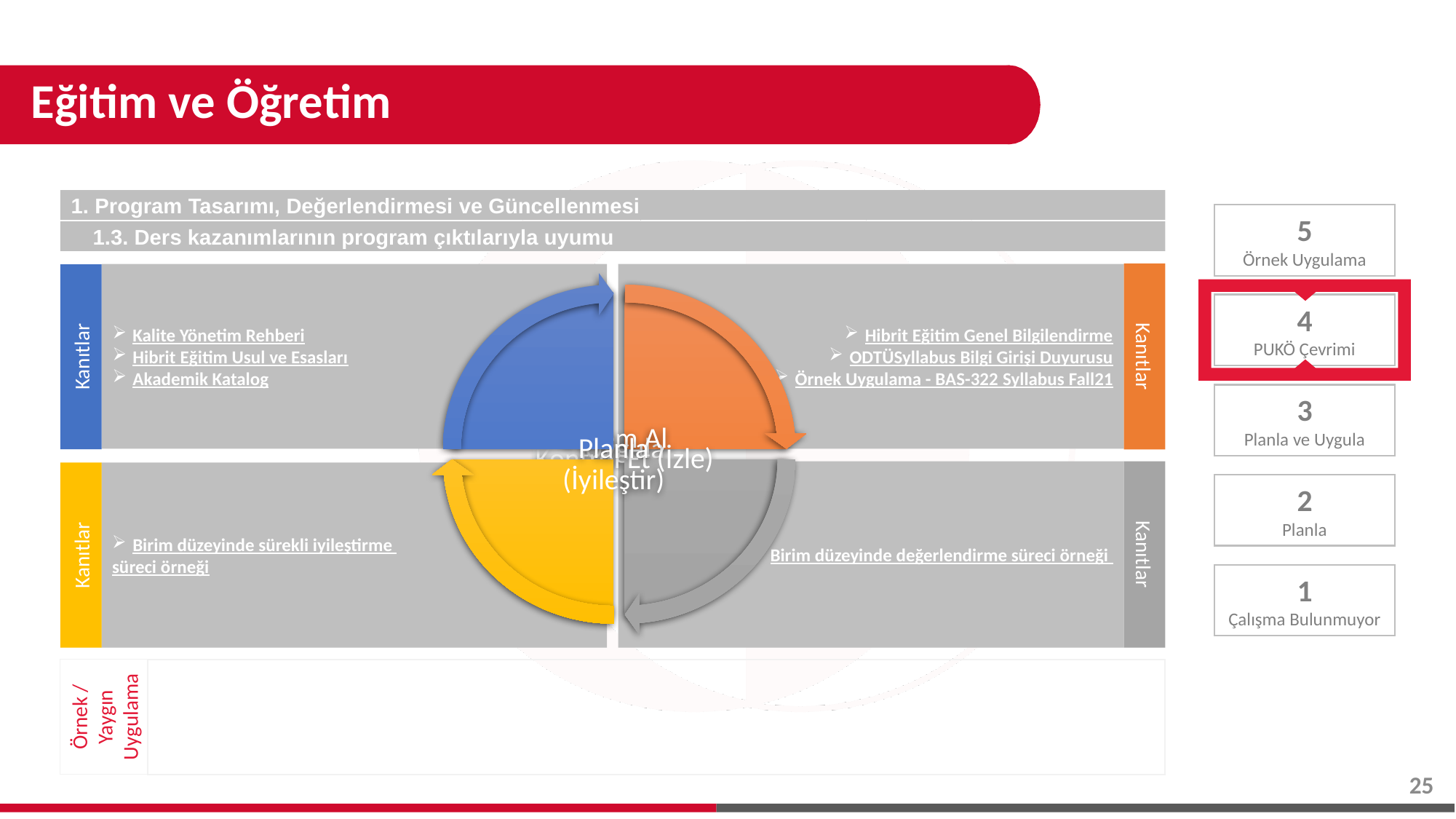

# Eğitim ve Öğretim
1. Program Tasarımı, Değerlendirmesi ve Güncellenmesi
1.3. Ders kazanımlarının program çıktılarıyla uyumu
Uygula
Kontrol Et (İzle)
Önlem Al
(İyileştir)
Planla
Kanıtlar
Hibrit Eğitim Genel Bilgilendirme
ODTÜSyllabus Bilgi Girişi Duyurusu
Örnek Uygulama - BAS-322 Syllabus Fall21
Kalite Yönetim Rehberi
Hibrit Eğitim Usul ve Esasları
Akademik Katalog
Kanıtlar
Birim düzeyinde değerlendirme süreci örneği
Kanıtlar
Kanıtlar
Birim düzeyinde sürekli iyileştirme
süreci örneği
5
Örnek Uygulama
4
PUKÖ Çevrimi
3
Planla ve Uygula
2
Planla
1
Çalışma Bulunmuyor

Örnek / Yaygın Uygulama

25